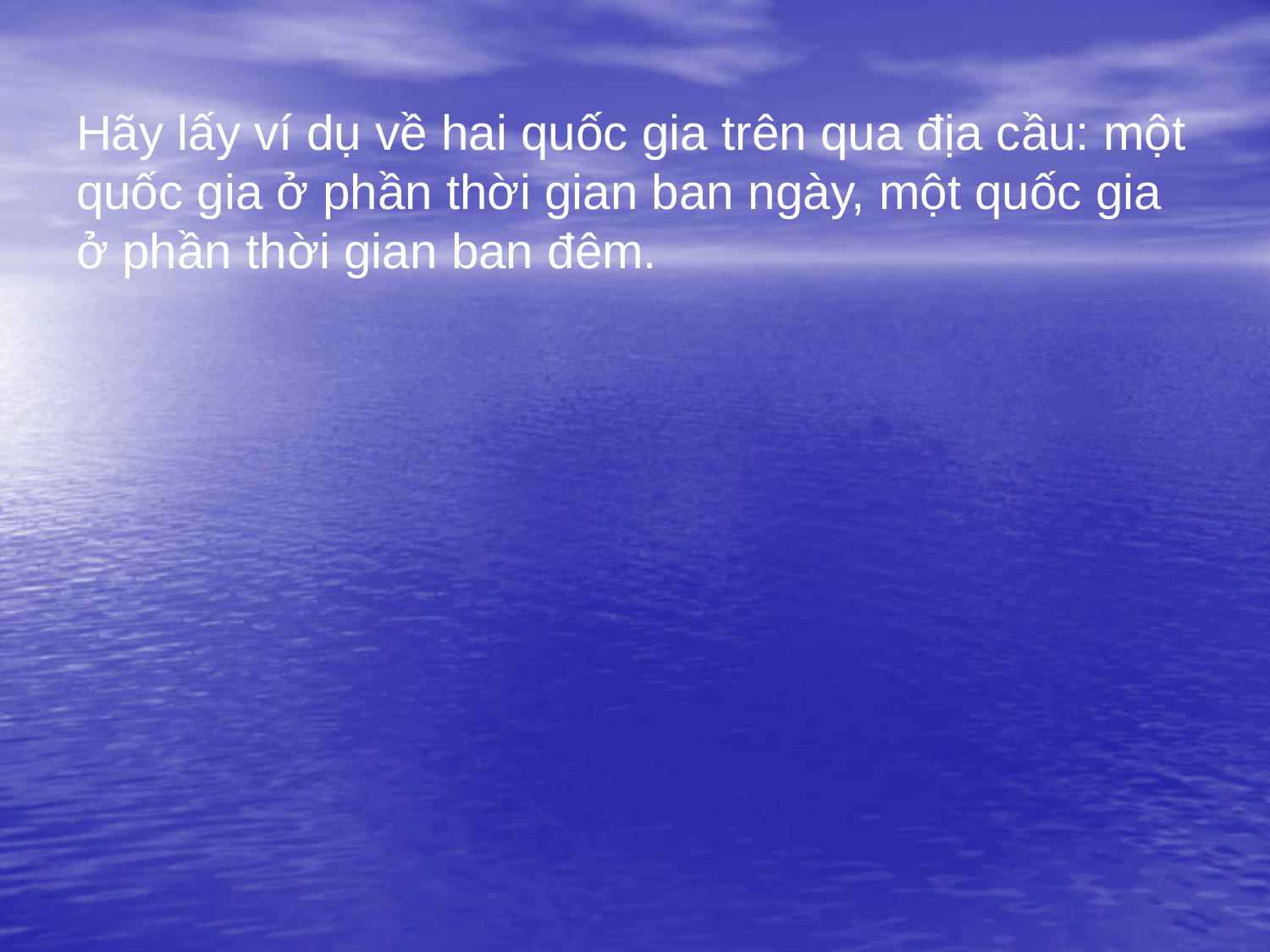

# Hãy lấy ví dụ về hai quốc gia trên qua địa cầu: một quốc gia ở phần thời gian ban ngày, một quốc gia ở phần thời gian ban đêm.